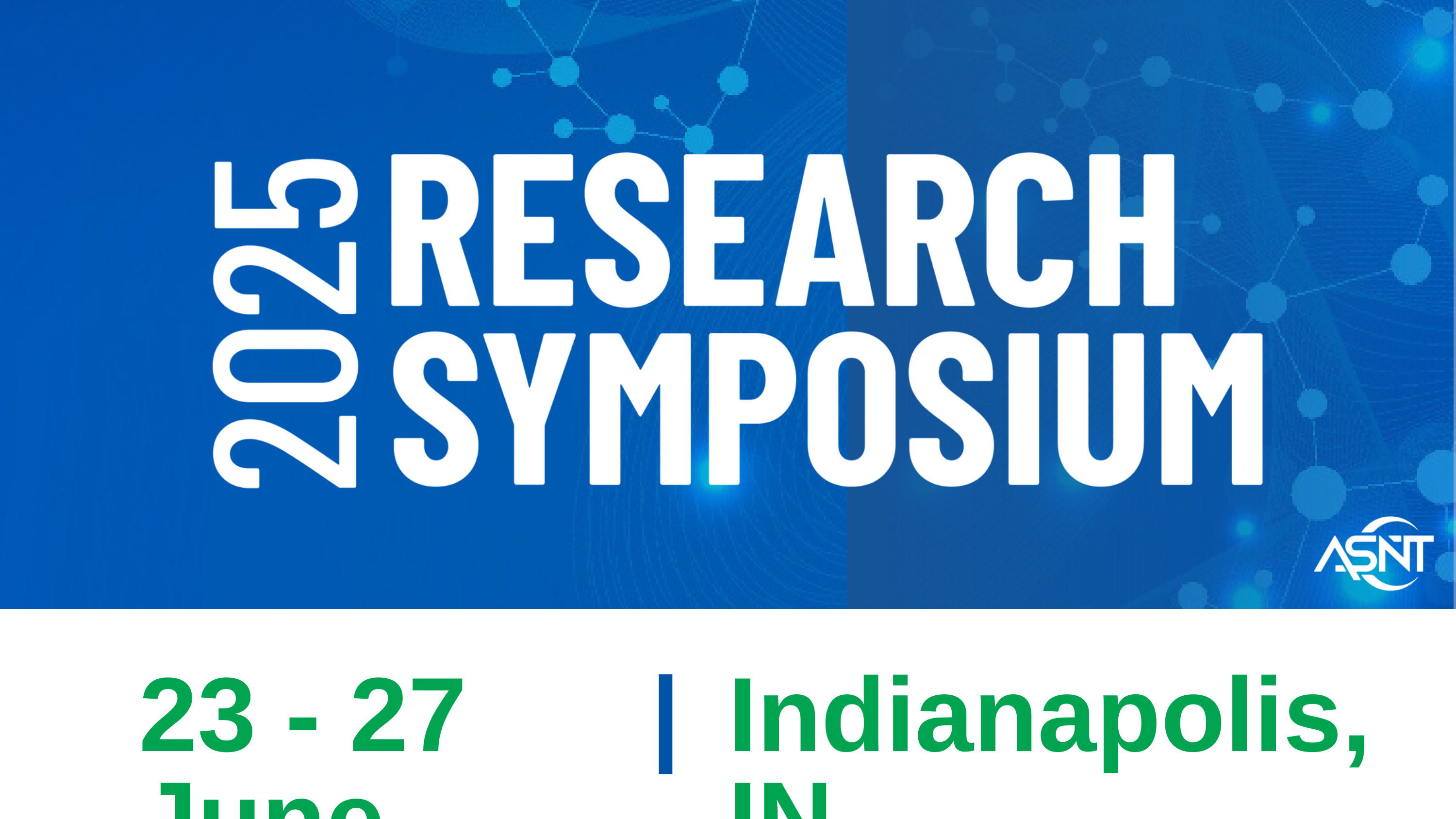

|
23 - 27 June
Indianapolis, IN